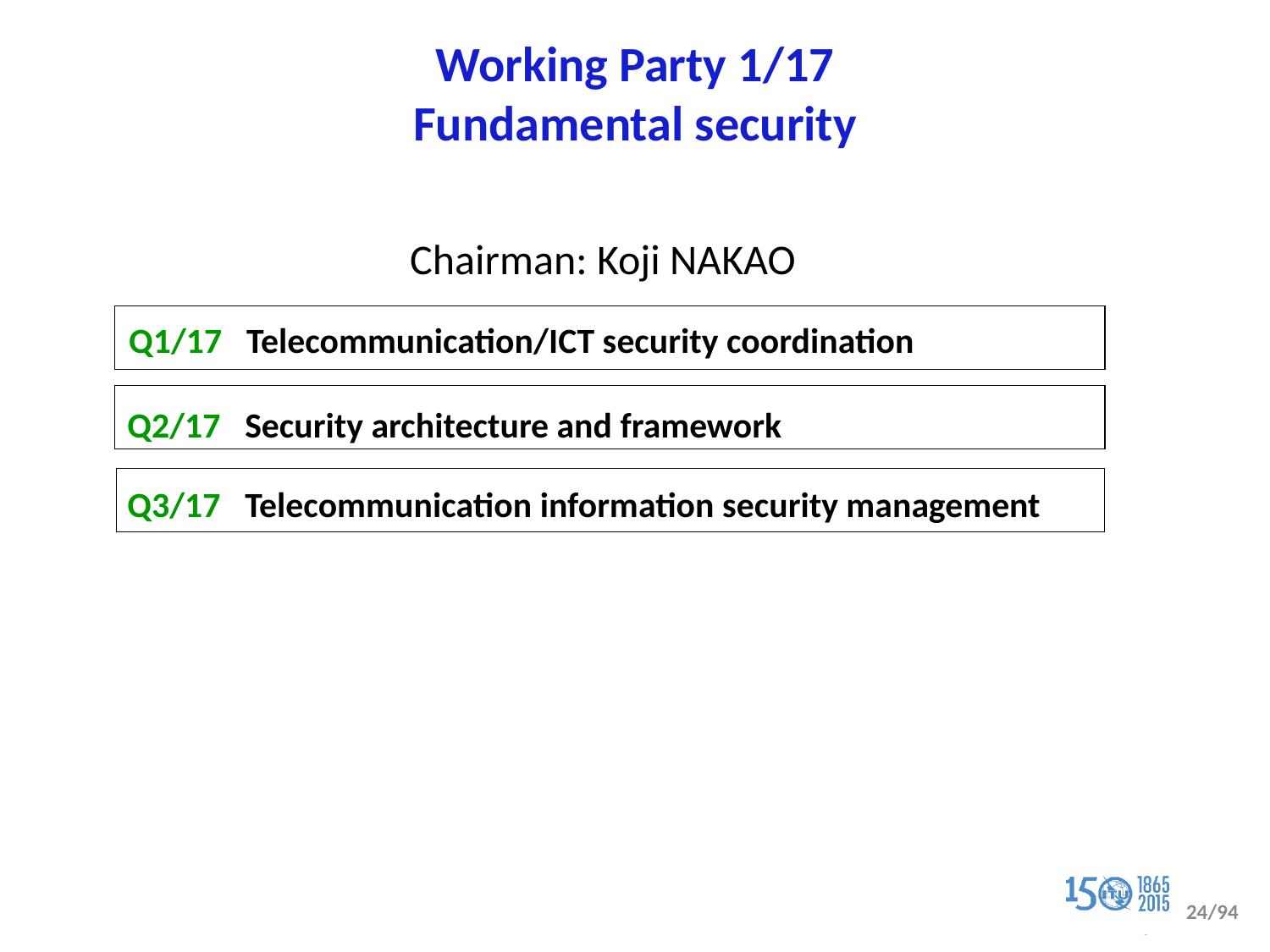

# Working Party 1/17 Fundamental security
Chairman: Koji NAKAO

Q1/17   Telecommunication/ICT security coordination

Q2/17   Security architecture and framework

Q3/17   Telecommunication information security management
24/94